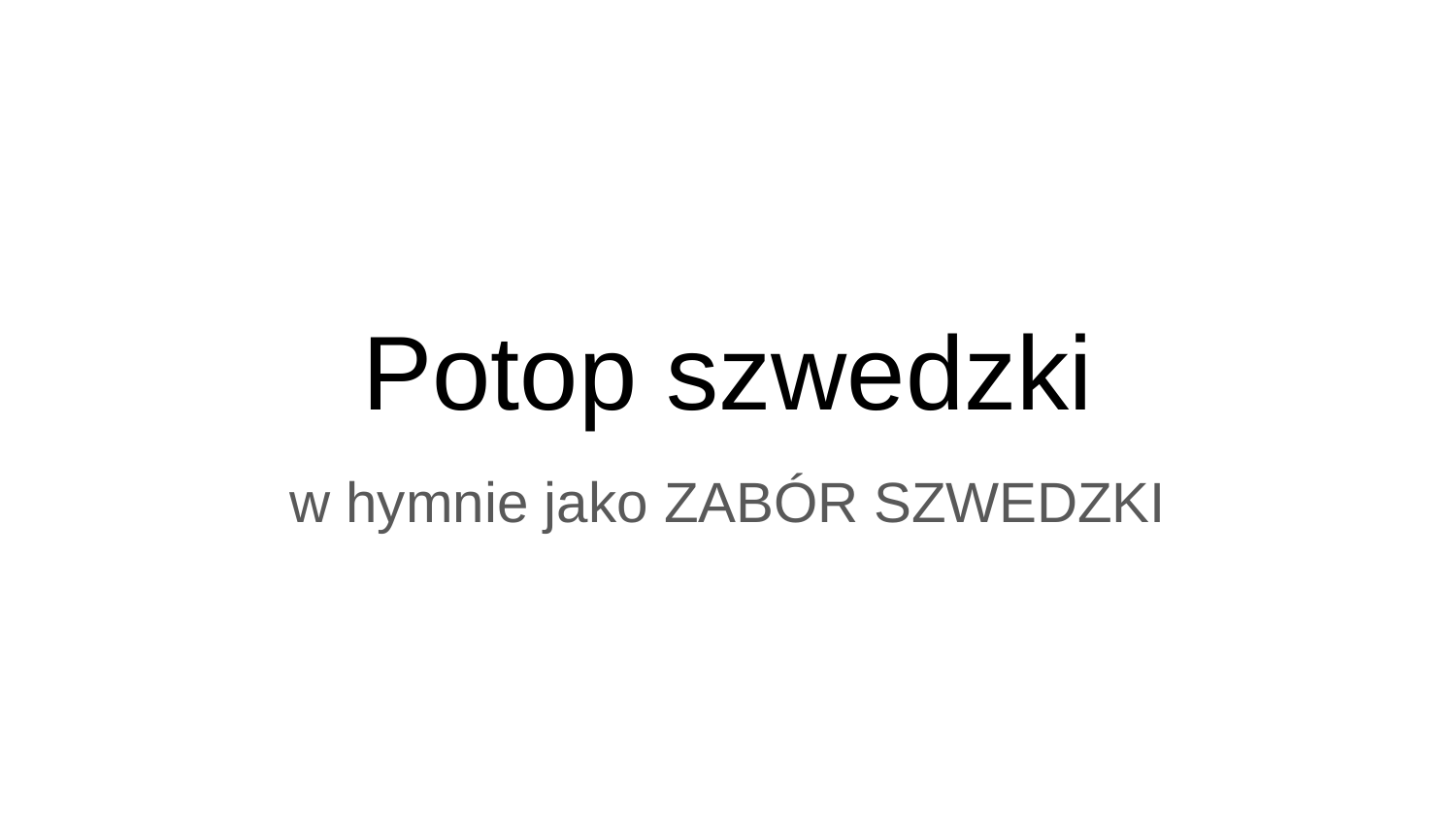

# Potop szwedzki
w hymnie jako ZABÓR SZWEDZKI